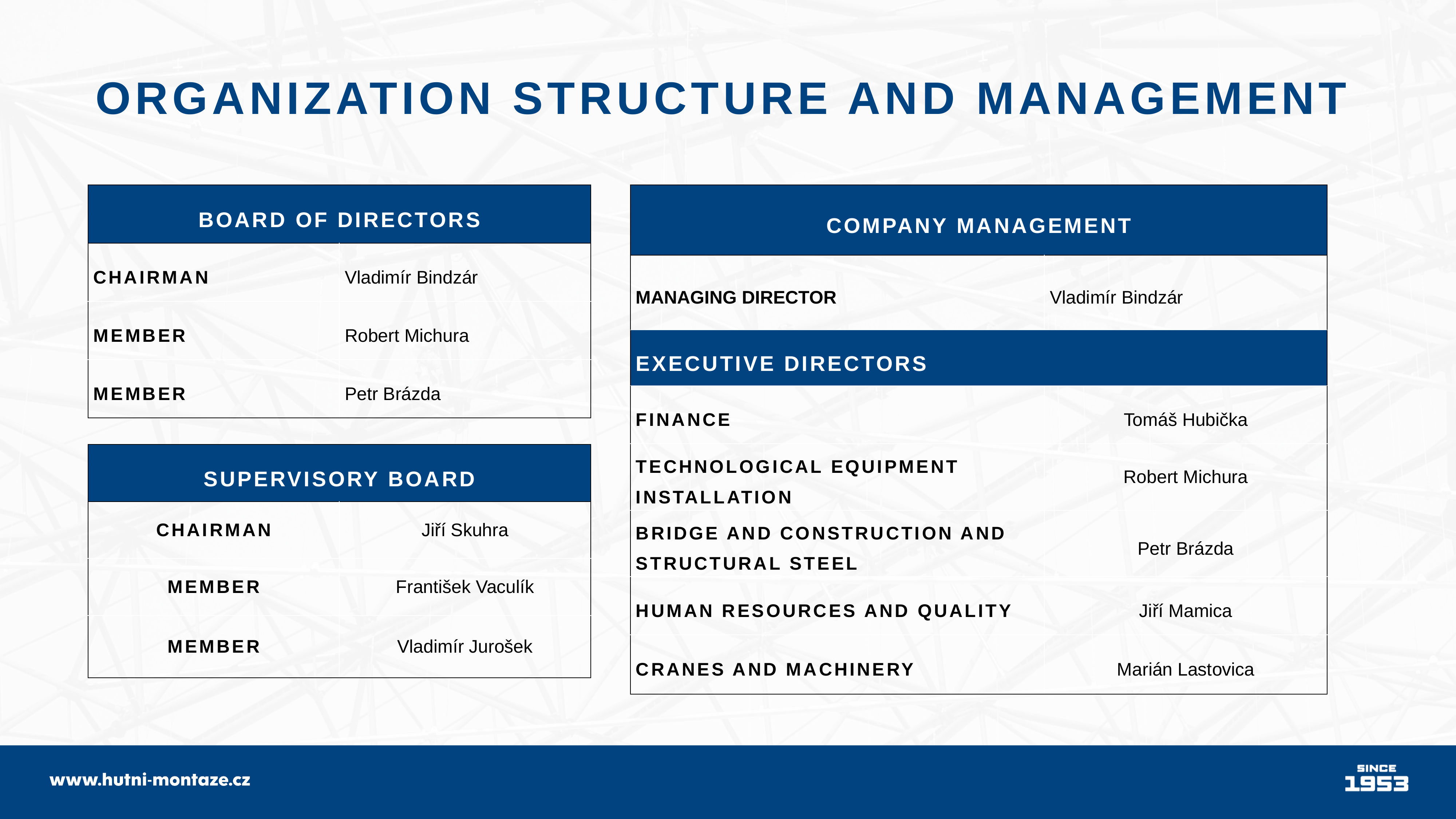

ORGANIZATION STRUCTURE AND MANAGEMENT
| COMPANY MANAGEMENT |  |
| --- | --- |
| MANAGING DIRECTOR | Vladimír Bindzár |
| EXECUTIVE DIRECTORS |  |
| FINANCE | Tomáš Hubička |
| TECHNOLOGICAL EQUIPMENT INSTALLATION | Robert Michura |
| BRIDGE AND CONSTRUCTION AND STRUCTURAL STEEL | Petr Brázda |
| HUMAN RESOURCES AND QUALITY | Jiří Mamica |
| CRANES AND MACHINERY | Marián Lastovica |
| BOARD OF DIRECTORS |  |
| --- | --- |
| CHAIRMAN | Vladimír Bindzár |
| MEMBER | Robert Michura |
| MEMBER | Petr Brázda |
| SUPERVISORY BOARD |  |
| --- | --- |
| CHAIRMAN | Jiří Skuhra |
| MEMBER | František Vaculík |
| MEMBER | Vladimír Jurošek |